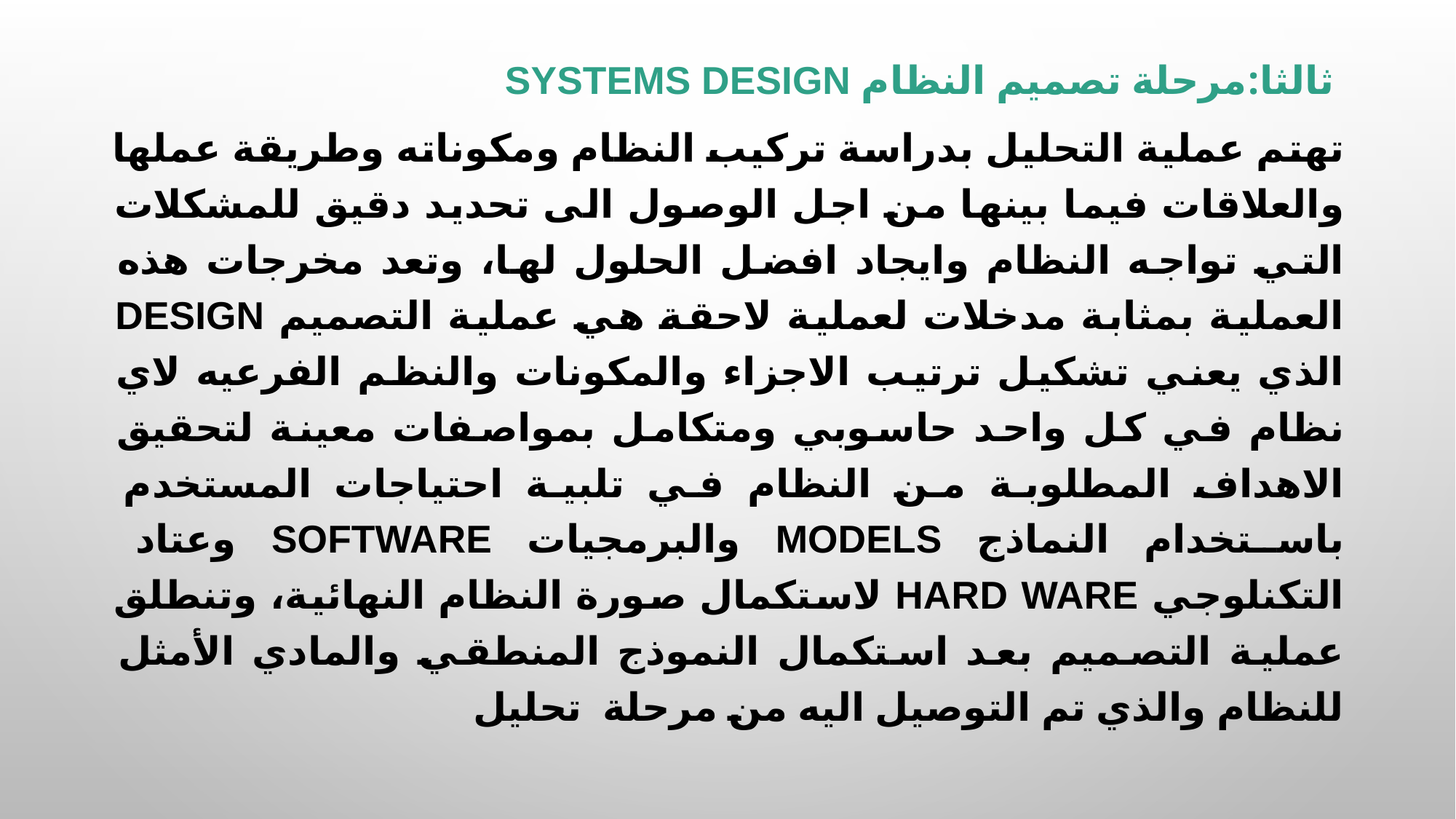

ثالثا:مرحلة تصميم النظام Systems Design
تهتم عملية التحليل بدراسة تركيب النظام ومكوناته وطريقة عملها والعلاقات فيما بينها من اجل الوصول الى تحديد دقيق للمشكلات التي تواجه النظام وايجاد افضل الحلول لها، وتعد مخرجات هذه العملية بمثابة مدخلات لعملية لاحقة هي عملية التصميم Design الذي يعني تشكيل ترتيب الاجزاء والمكونات والنظم الفرعيه لاي نظام في كل واحد حاسوبي ومتكامل بمواصفات معينة لتحقيق الاهداف المطلوبة من النظام في تلبية احتياجات المستخدم باستخدام النماذج Models والبرمجيات Software وعتاد التكنلوجي Hard Ware لاستكمال صورة النظام النهائية، وتنطلق عملية التصميم بعد استكمال النموذج المنطقي والمادي الأمثل للنظام والذي تم التوصيل اليه من مرحلة  تحليل